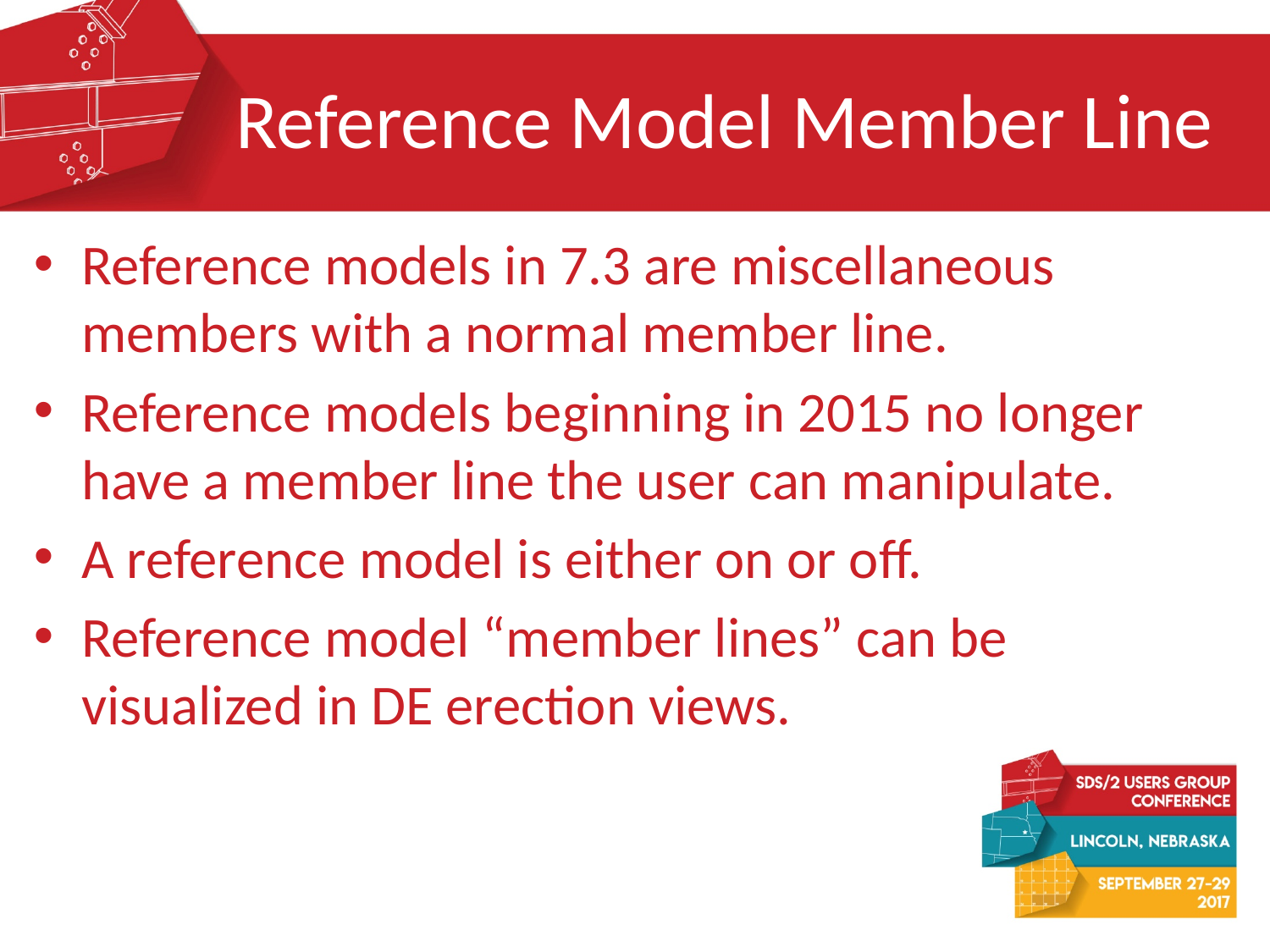

# Reference Model Member Line
Reference models in 7.3 are miscellaneous members with a normal member line.
Reference models beginning in 2015 no longer have a member line the user can manipulate.
A reference model is either on or off.
Reference model “member lines” can be visualized in DE erection views.